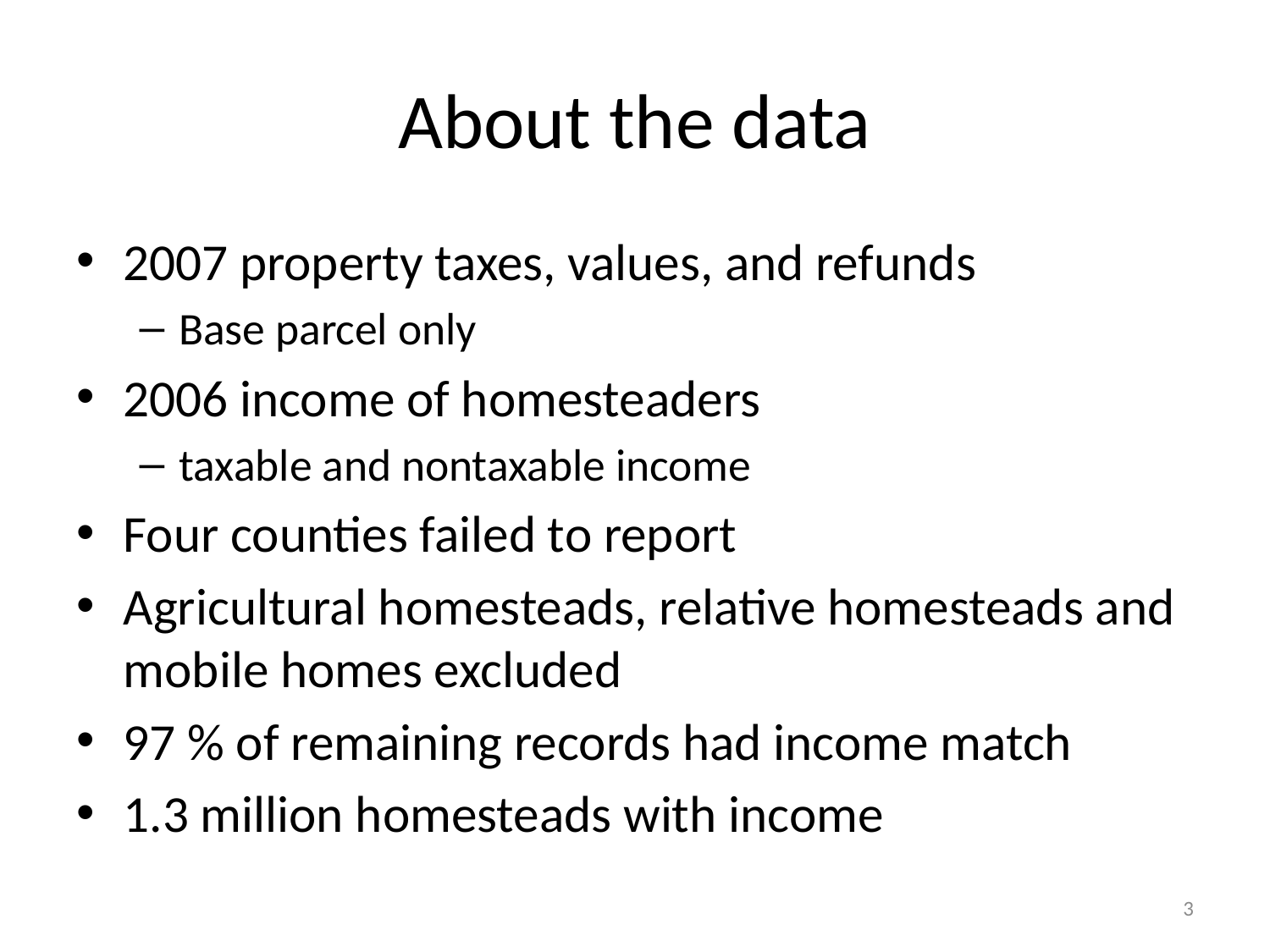

# About the data
2007 property taxes, values, and refunds
Base parcel only
2006 income of homesteaders
taxable and nontaxable income
Four counties failed to report
Agricultural homesteads, relative homesteads and mobile homes excluded
97 % of remaining records had income match
1.3 million homesteads with income
3